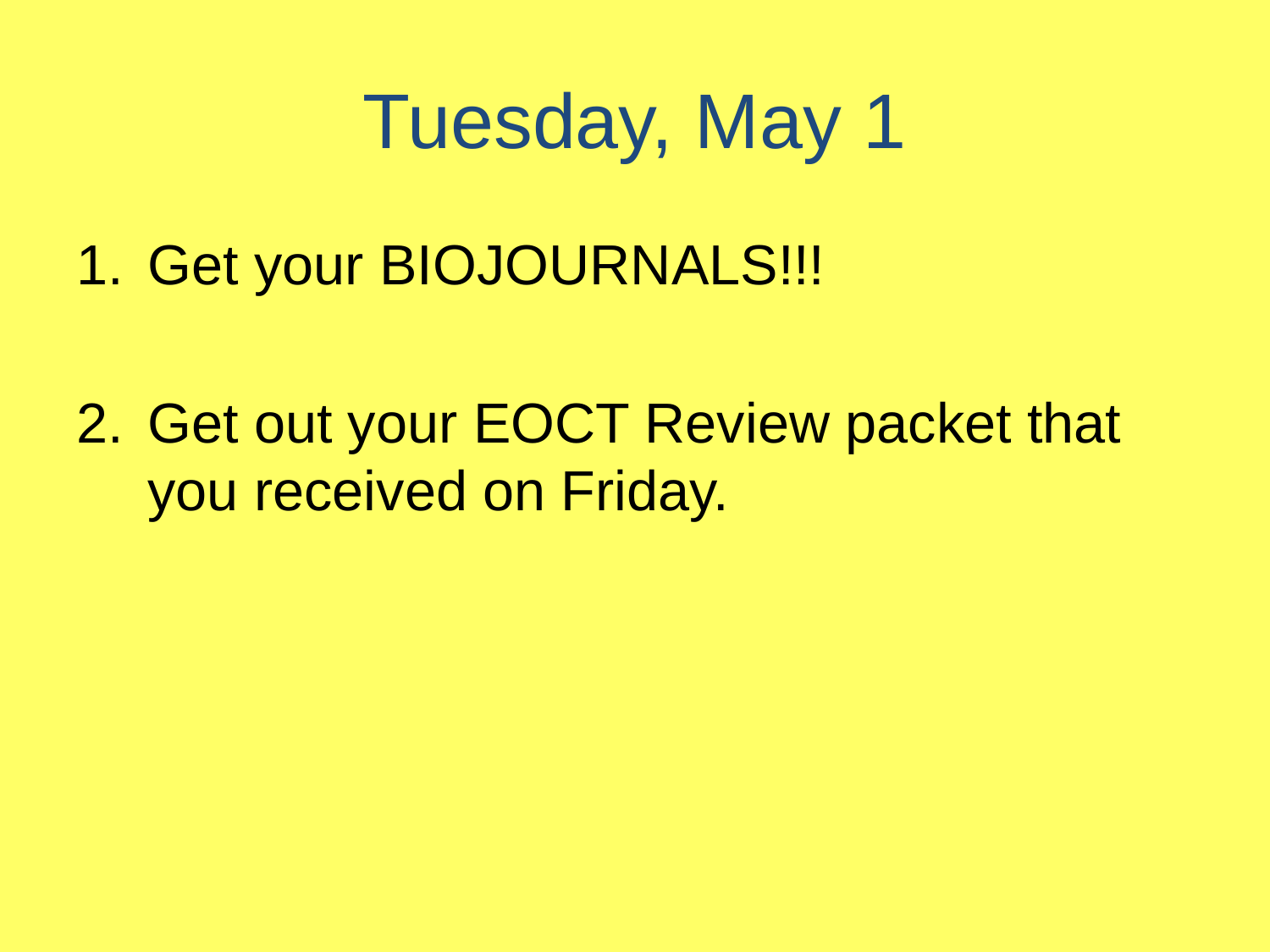

# Tuesday, May 1
Get your BIOJOURNALS!!!

Get out your EOCT Review packet that you received on Friday.